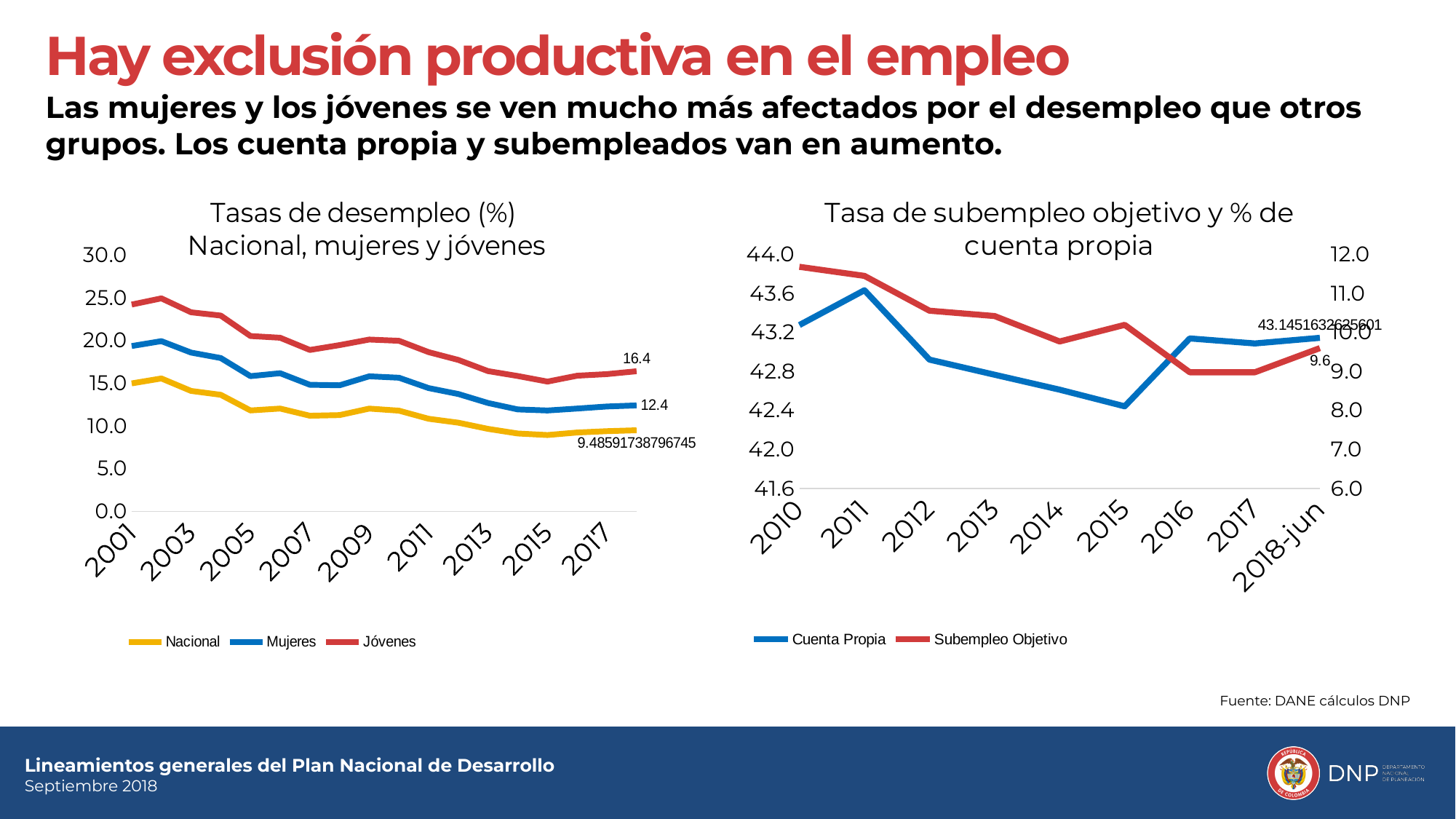

Hay exclusión productiva en el empleo
Las mujeres y los jóvenes se ven mucho más afectados por el desempleo que otros grupos. Los cuenta propia y subempleados van en aumento.

### Chart: Tasas de desempleo (%)
Nacional, mujeres y jóvenes

| Category | Nacional | Mujeres | Jóvenes |
|---|---|---|---|
| 2001 | 14.9784541779871 | 19.3490625687736 | 24.2074454680862 |
| 2002 | 15.5569730048369 | 19.9261542749186 | 24.931872352204 |
| 2003 | 14.0953544599427 | 18.5875706500056 | 23.302425294863 |
| 2004 | 13.6434463500285 | 17.9488719313266 | 22.9214749184262 |
| 2005 | 11.8087289939078 | 15.8301840000846 | 20.5249607720446 |
| 2006 | 12.0333304571281 | 16.1698164865442 | 20.320691149604 |
| 2007 | 11.1942519391897 | 14.81549822373 | 18.8939183471241 |
| 2008 | 11.2657230977777 | 14.7534131523231 | 19.4603277101829 |
| 2009 | 12.0282389405991 | 15.8066224584693 | 20.1134125941794 |
| 2010 | 11.7852639969328 | 15.6420781967069 | 19.9643862780079 |
| 2011 | 10.8347670942896 | 14.4293434116945 | 18.6343304894606 |
| 2012 | 10.3763172142256 | 13.7354808492444 | 17.7279359573366 |
| 2013 | 9.64501091133425 | 12.6800704242648 | 16.4171930222606 |
| 2014 | 9.10890601126244 | 11.9305169977641 | 15.8422548944522 |
| 2015 | 8.92872544770855 | 11.8053030822835 | 15.186335724813 |
| 2016 | 9.22331561233624 | 12.0304595353304 | 15.8766374624683 |
| 2017 | 9.37803886871435 | 12.2762709920315 | 16.0627028368833 |
| 2018-jun | 9.48591738796745 | 12.4 | 16.4 |

[unsupported chart]

Fuente: DANE cálculos DNP